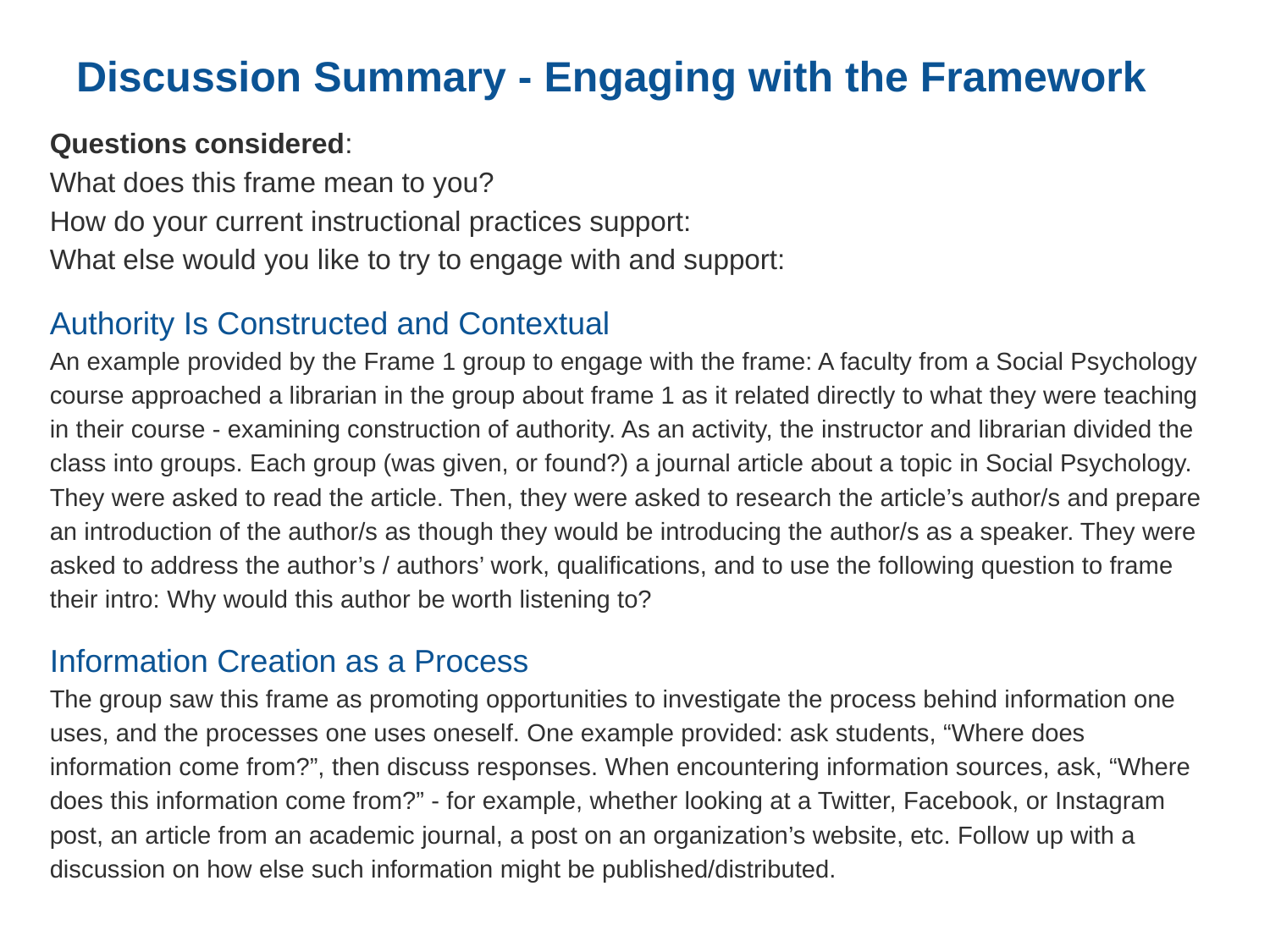

# Discussion Summary - Engaging with the Framework
Questions considered:
What does this frame mean to you?
How do your current instructional practices support:
What else would you like to try to engage with and support:

Authority Is Constructed and Contextual
An example provided by the Frame 1 group to engage with the frame: A faculty from a Social Psychology course approached a librarian in the group about frame 1 as it related directly to what they were teaching in their course - examining construction of authority. As an activity, the instructor and librarian divided the class into groups. Each group (was given, or found?) a journal article about a topic in Social Psychology. They were asked to read the article. Then, they were asked to research the article’s author/s and prepare an introduction of the author/s as though they would be introducing the author/s as a speaker. They were asked to address the author’s / authors’ work, qualifications, and to use the following question to frame their intro: Why would this author be worth listening to?

Information Creation as a Process
The group saw this frame as promoting opportunities to investigate the process behind information one uses, and the processes one uses oneself. One example provided: ask students, “Where does information come from?”, then discuss responses. When encountering information sources, ask, “Where does this information come from?” - for example, whether looking at a Twitter, Facebook, or Instagram post, an article from an academic journal, a post on an organization’s website, etc. Follow up with a discussion on how else such information might be published/distributed.